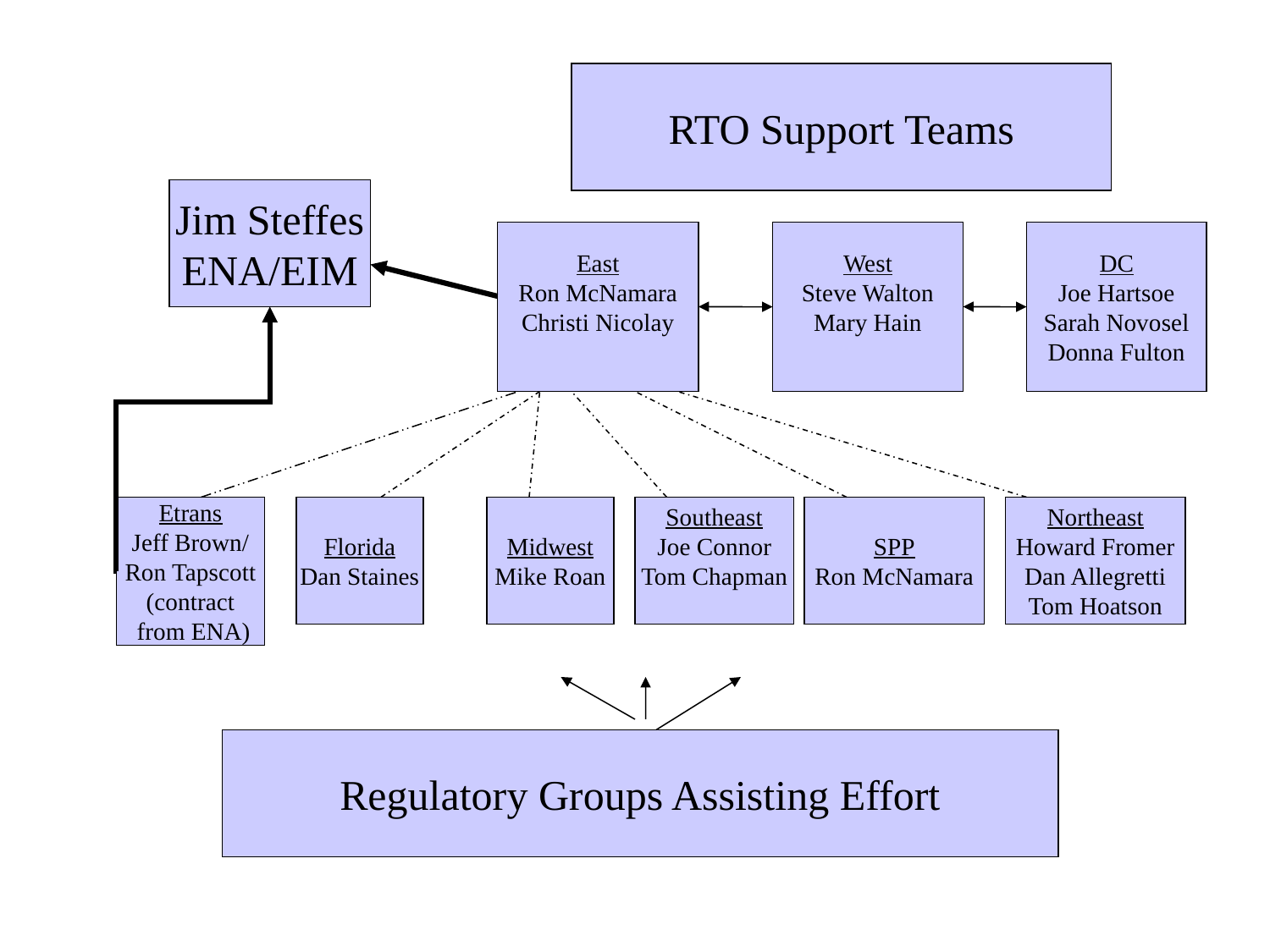

RTO Support Teams
Jim Steffes
ENA/EIM
East
Ron McNamara
Christi Nicolay

West
Steve Walton
Mary Hain

DC
Joe Hartsoe
Sarah Novosel
Donna Fulton

Etrans
Jeff Brown/
Ron Tapscott
(contract
 from ENA)
Florida
Dan Staines
Midwest
Mike Roan
Southeast
Joe Connor
Tom Chapman

SPP
Ron McNamara

Northeast
Howard Fromer
Dan Allegretti
Tom Hoatson

Regulatory Groups Assisting Effort